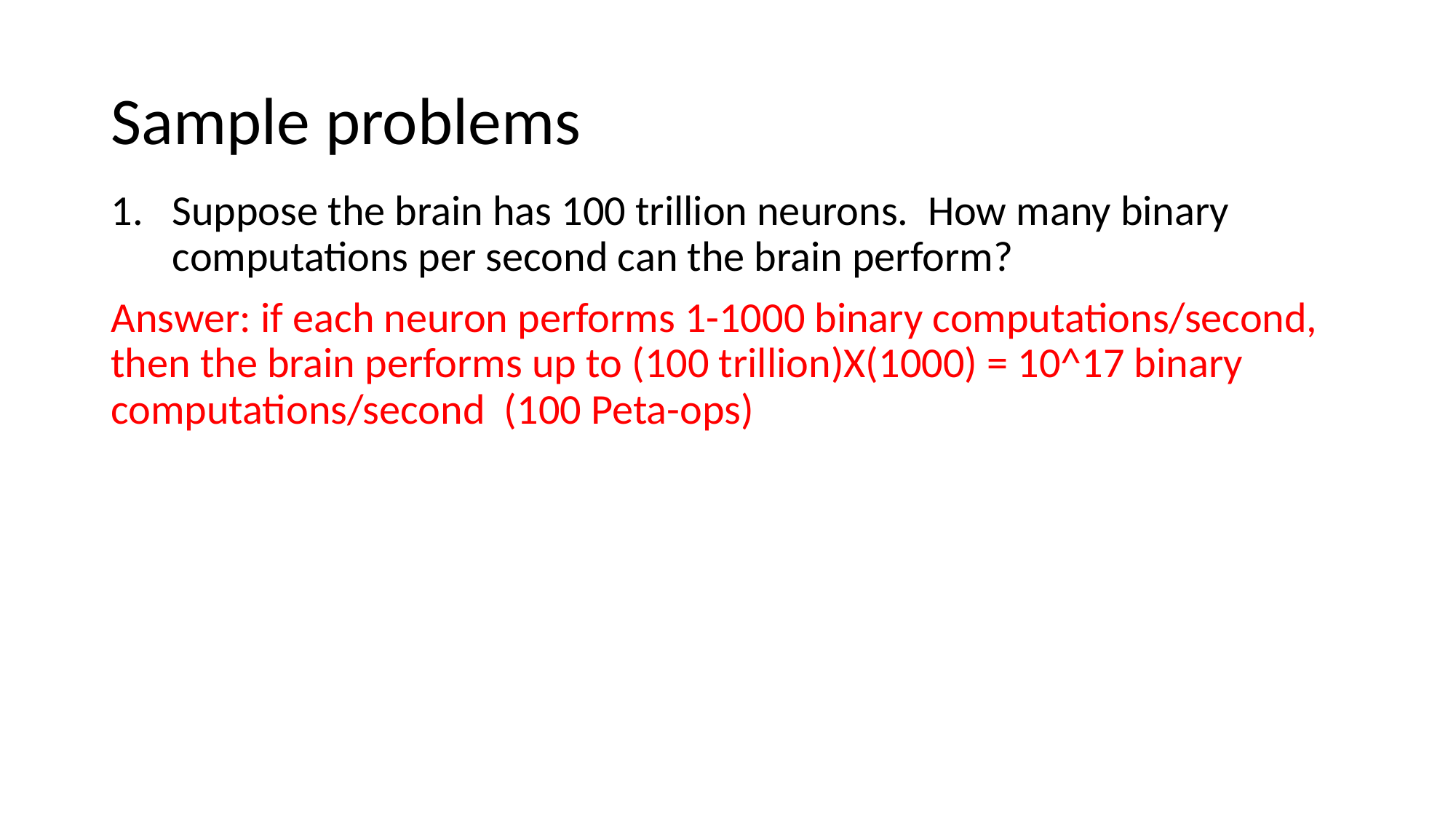

# Sample problems
Suppose the brain has 100 trillion neurons.  How many binary computations per second can the brain perform?
Answer: if each neuron performs 1-1000 binary computations/second, then the brain performs up to (100 trillion)X(1000) = 10^17 binary computations/second  (100 Peta-ops)